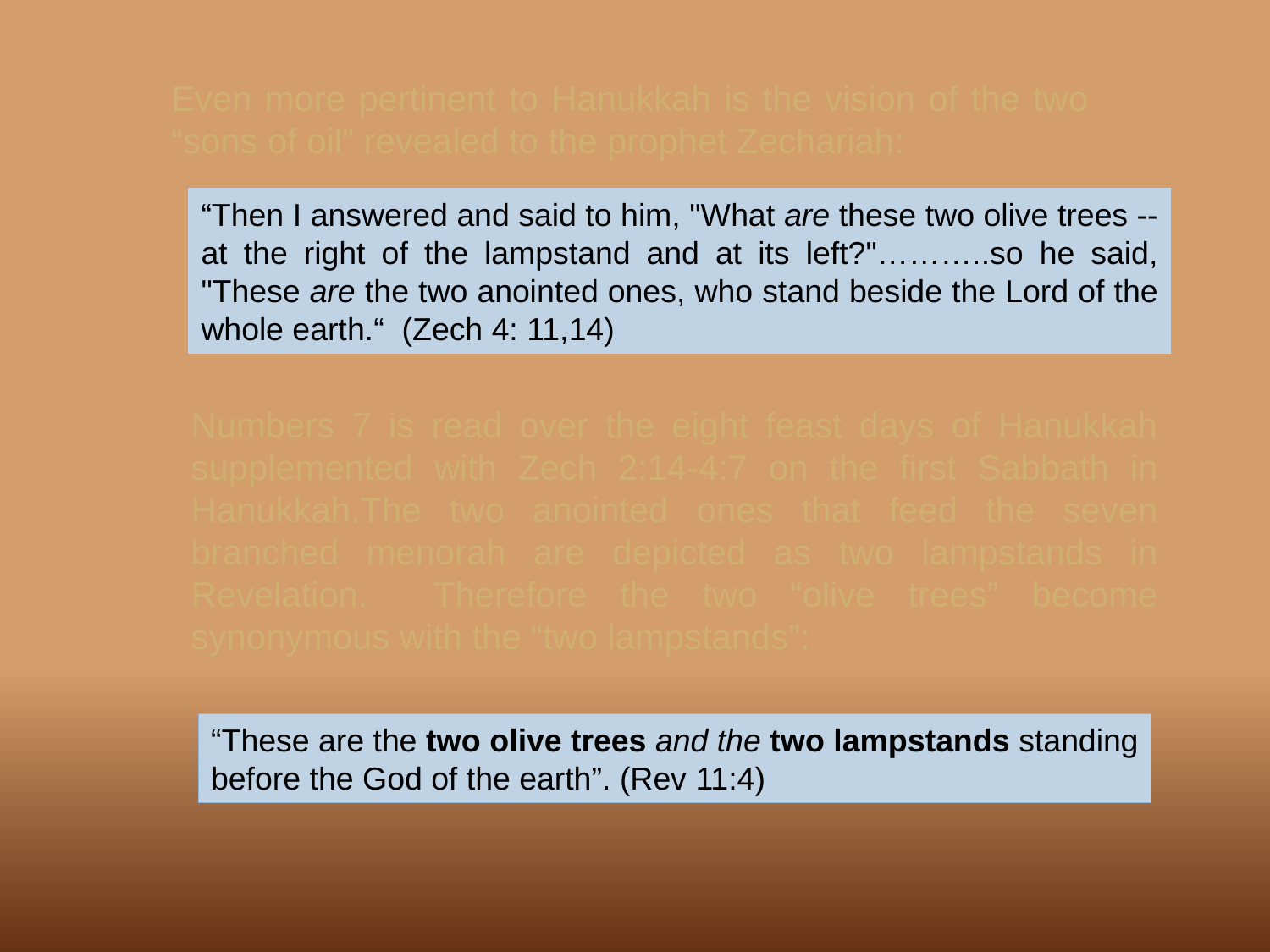

Even more pertinent to Hanukkah is the vision of the two “sons of oil” revealed to the prophet Zechariah:

“Then I answered and said to him, "What are these two olive trees -- at the right of the lampstand and at its left?"………..so he said, "These are the two anointed ones, who stand beside the Lord of the whole earth.“  (Zech 4: 11,14)
Numbers 7 is read over the eight feast days of Hanukkah supplemented with Zech 2:14-4:7 on the first Sabbath in Hanukkah.The two anointed ones that feed the seven branched menorah are depicted as two lampstands in Revelation.  Therefore the two “olive trees” become synonymous with the “two lampstands”:
“These are the ﻿﻿two olive trees and the two lampstands standing before the ﻿﻿God of the earth”. (Rev 11:4)